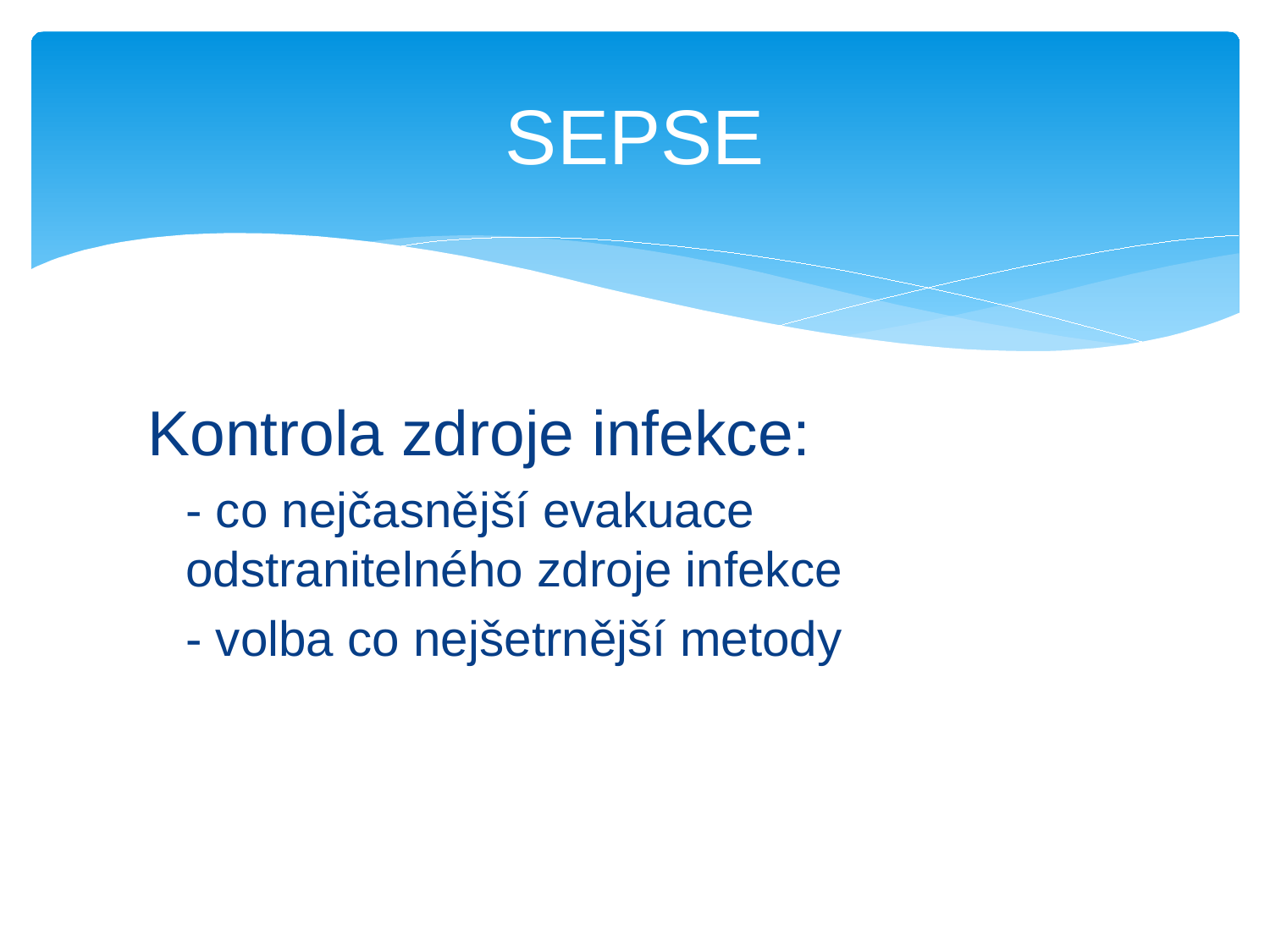

# SEPSE
Kontrola zdroje infekce:
	- co nejčasnější evakuace odstranitelného zdroje infekce
	- volba co nejšetrnější metody